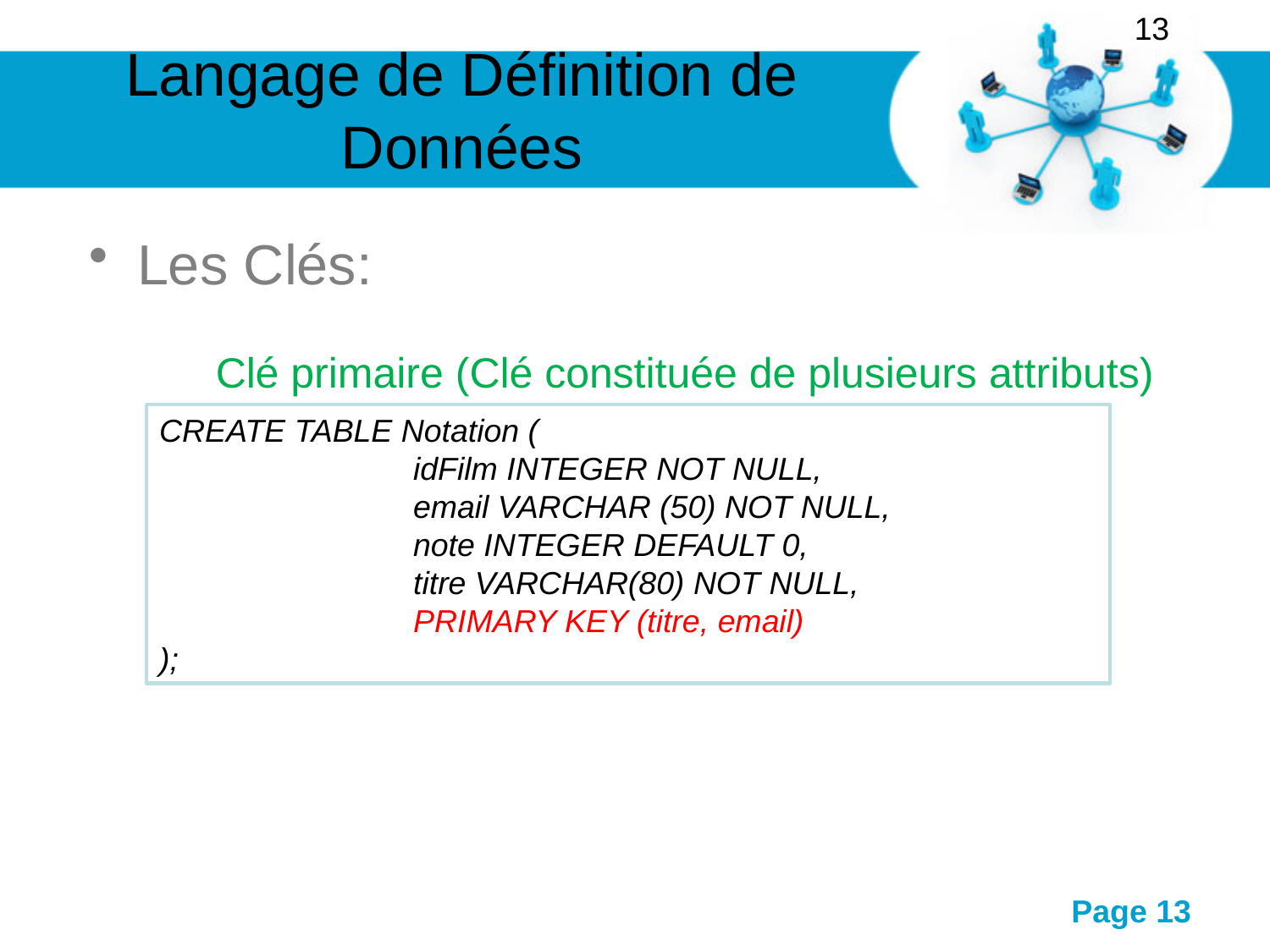

13
# Langage de Définition de Données
Les Clés:
	Clé primaire (Clé constituée de plusieurs attributs)
CREATE TABLE Notation (
		idFilm INTEGER NOT NULL,
		email VARCHAR (50) NOT NULL,
		note INTEGER DEFAULT 0,
		titre VARCHAR(80) NOT NULL,
		PRIMARY KEY (titre, email)
);